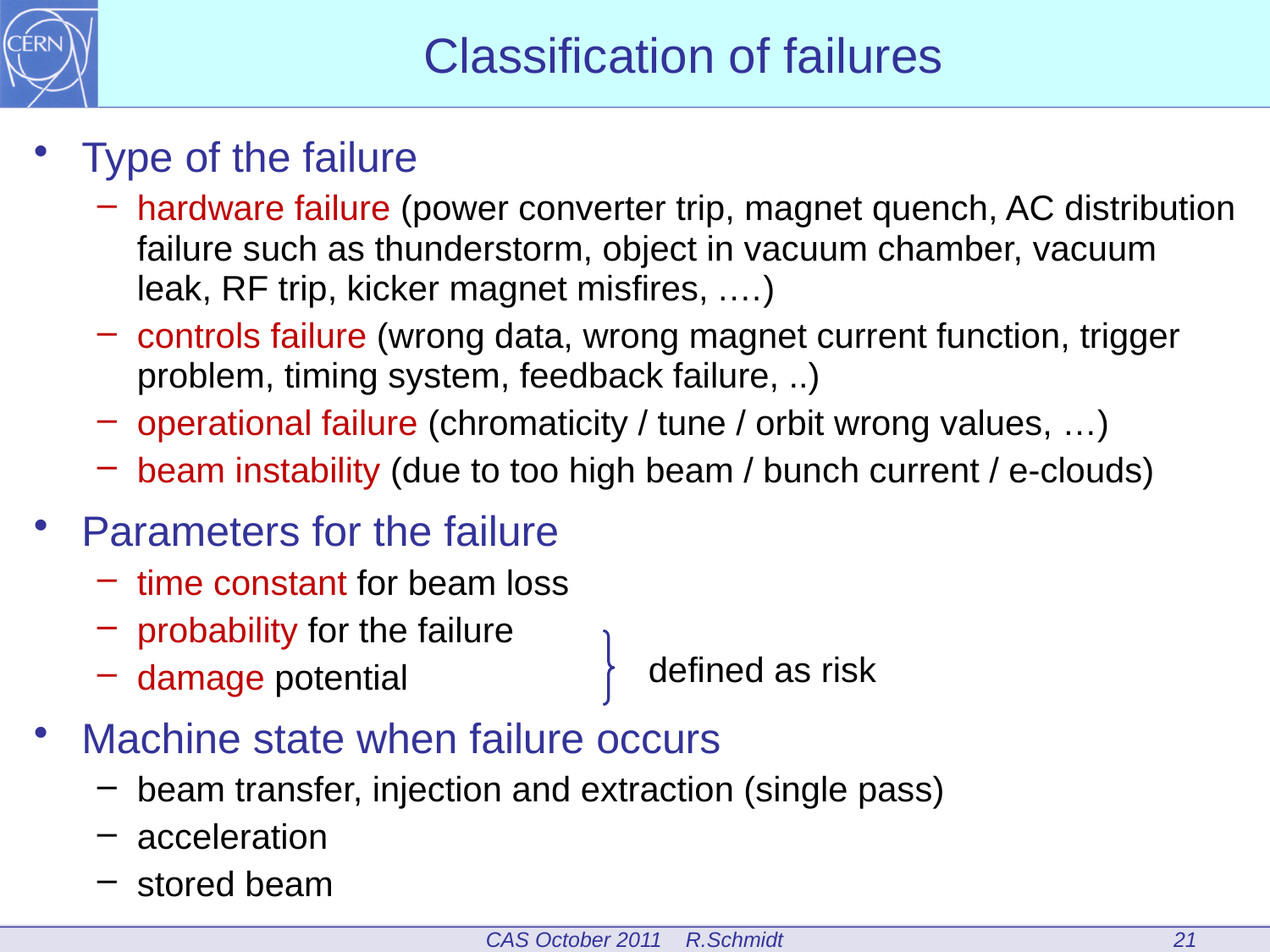

# Classification of failures
Type of the failure
hardware failure (power converter trip, magnet quench, AC distribution failure such as thunderstorm, object in vacuum chamber, vacuum leak, RF trip, kicker magnet misfires, .…)
controls failure (wrong data, wrong magnet current function, trigger problem, timing system, feedback failure, ..)
operational failure (chromaticity / tune / orbit wrong values, …)
beam instability (due to too high beam / bunch current / e-clouds)
Parameters for the failure
time constant for beam loss
probability for the failure
damage potential
Machine state when failure occurs
beam transfer, injection and extraction (single pass)
acceleration
stored beam

defined as risk
21